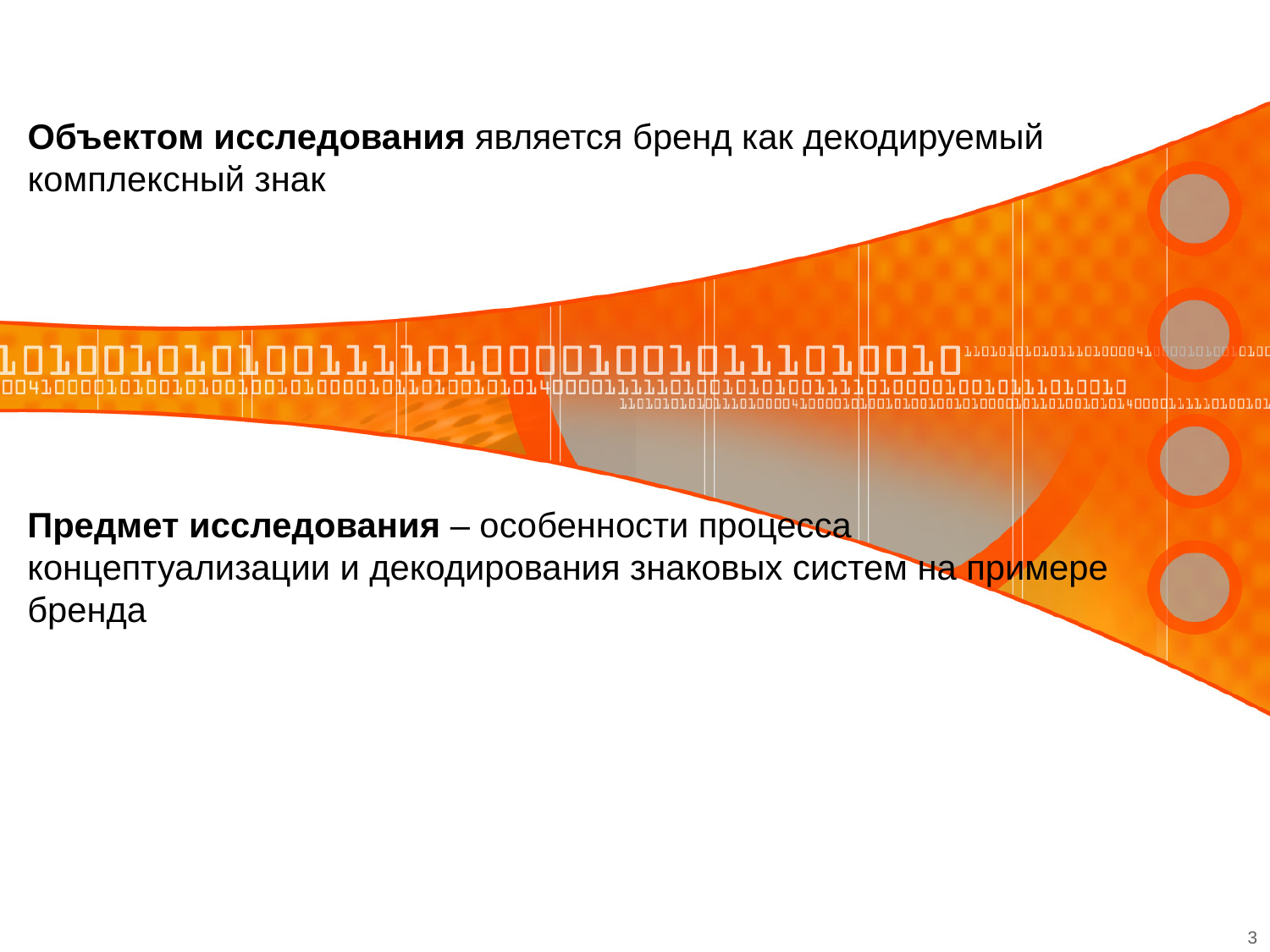

# Объектом исследования является бренд как декодируемый комплексный знак
Предмет исследования – особенности процесса концептуализации и декодирования знаковых систем на примере бренда
3